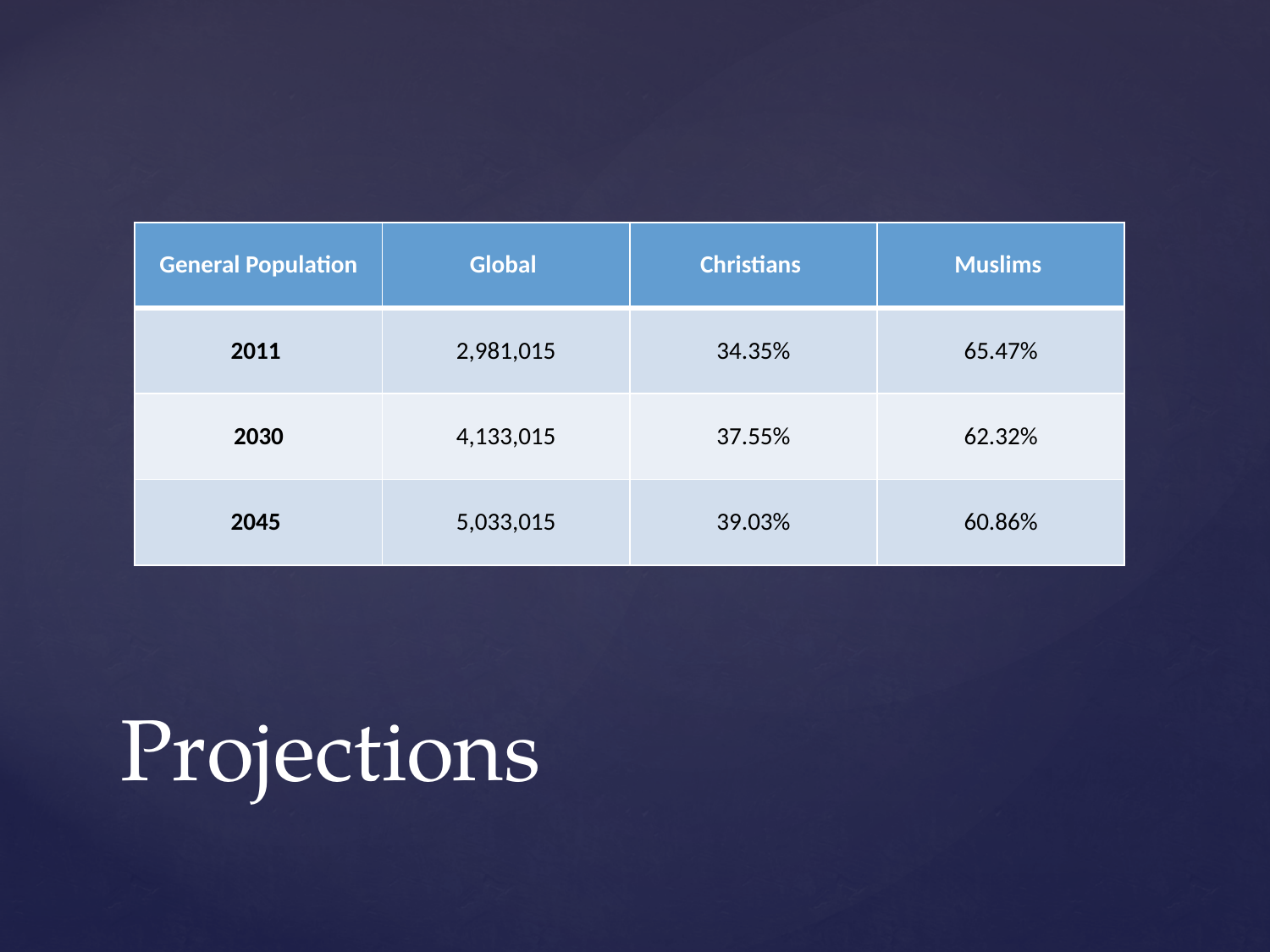

| General Population | Global | Christians | Muslims |
| --- | --- | --- | --- |
| 2011 | 2,981,015 | 34.35% | 65.47% |
| 2030 | 4,133,015 | 37.55% | 62.32% |
| 2045 | 5,033,015 | 39.03% | 60.86% |
# Projections